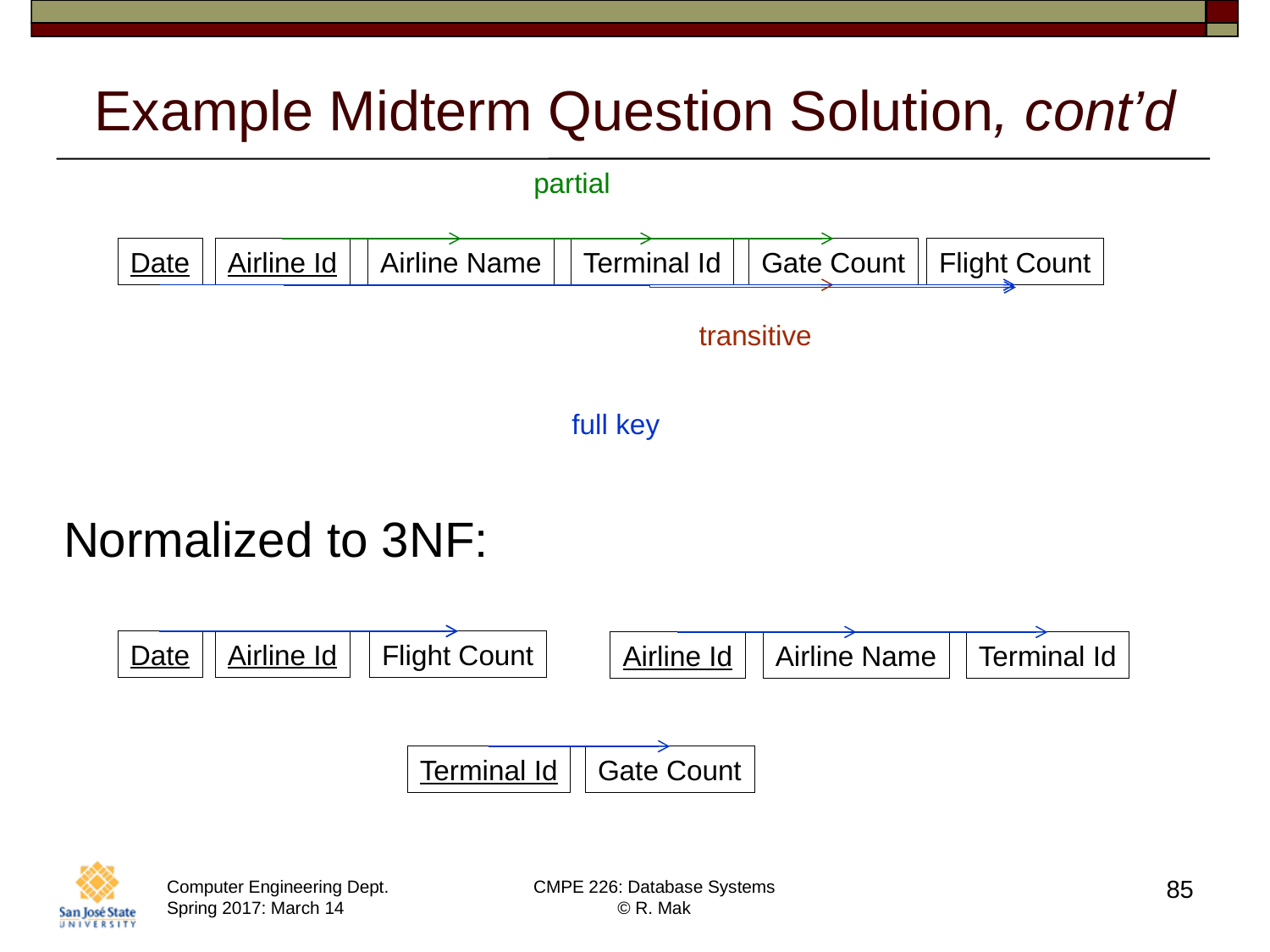

# Example Midterm Question Solution, cont’d
partial
Date
Airline Id
Airline Name
Terminal Id
Gate Count
Flight Count
transitive
full key
Normalized to 3NF:
Date
Airline Id
Flight Count
Airline Id
Airline Name
Terminal Id
Terminal Id
Gate Count
85